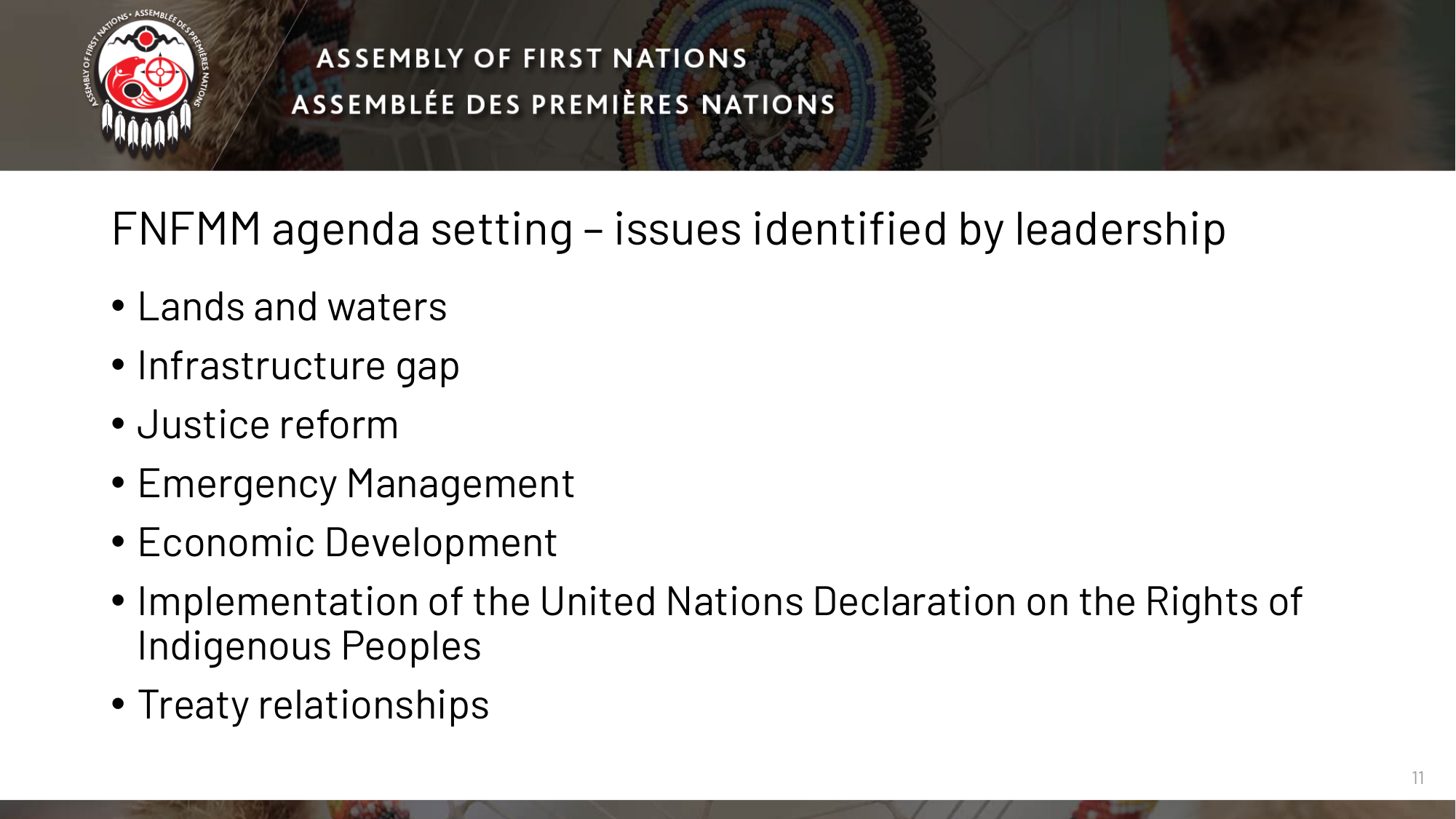

# FNFMM agenda setting – issues identified by leadership
Lands and waters
Infrastructure gap
Justice reform
Emergency Management
Economic Development
Implementation of the United Nations Declaration on the Rights of Indigenous Peoples
Treaty relationships

11